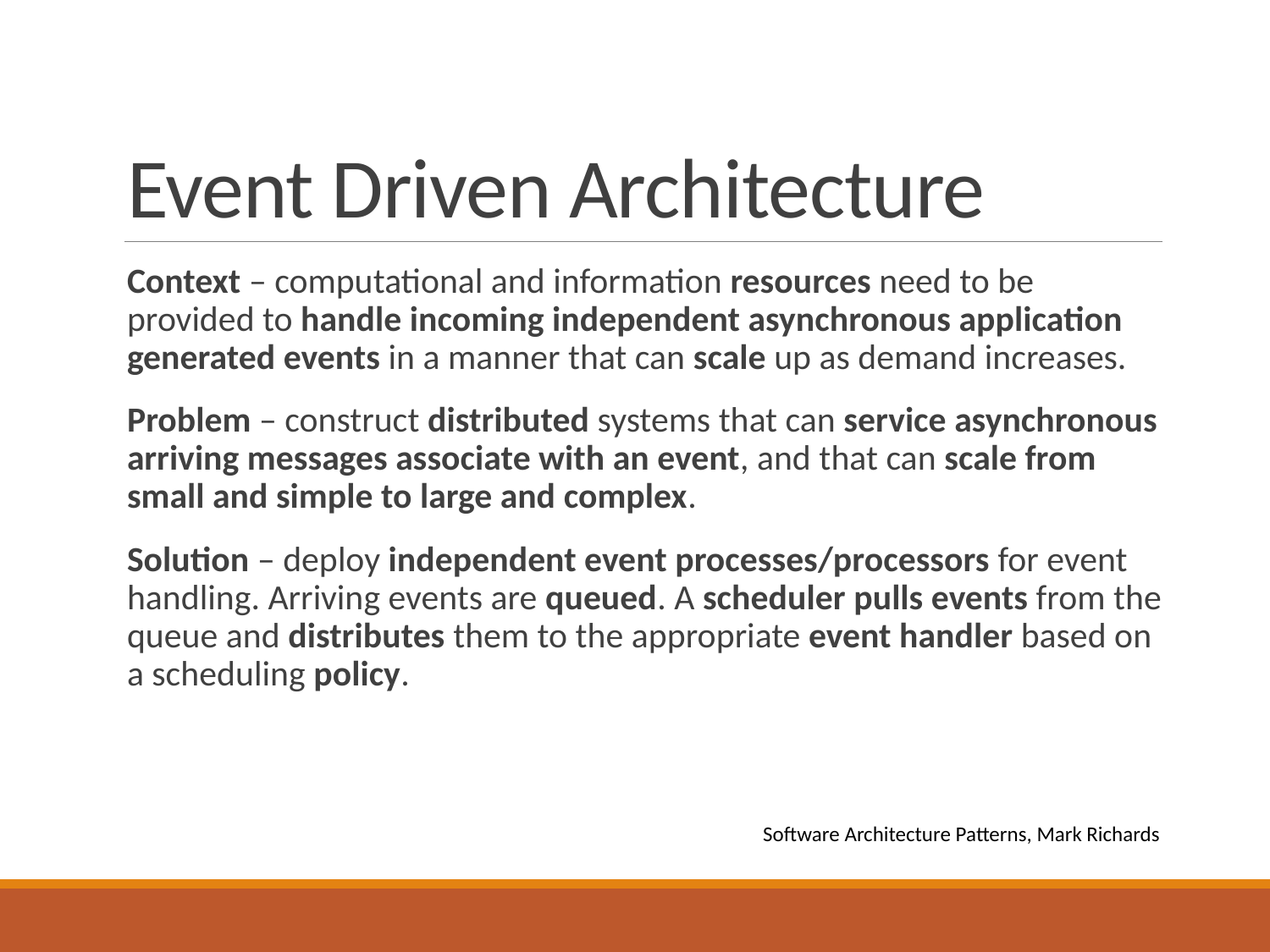

# Event Driven Architecture
Context – computational and information resources need to be provided to handle incoming independent asynchronous application generated events in a manner that can scale up as demand increases.
Problem – construct distributed systems that can service asynchronous arriving messages associate with an event, and that can scale from small and simple to large and complex.
Solution – deploy independent event processes/processors for event handling. Arriving events are queued. A scheduler pulls events from the queue and distributes them to the appropriate event handler based on a scheduling policy.
Software Architecture Patterns, Mark Richards